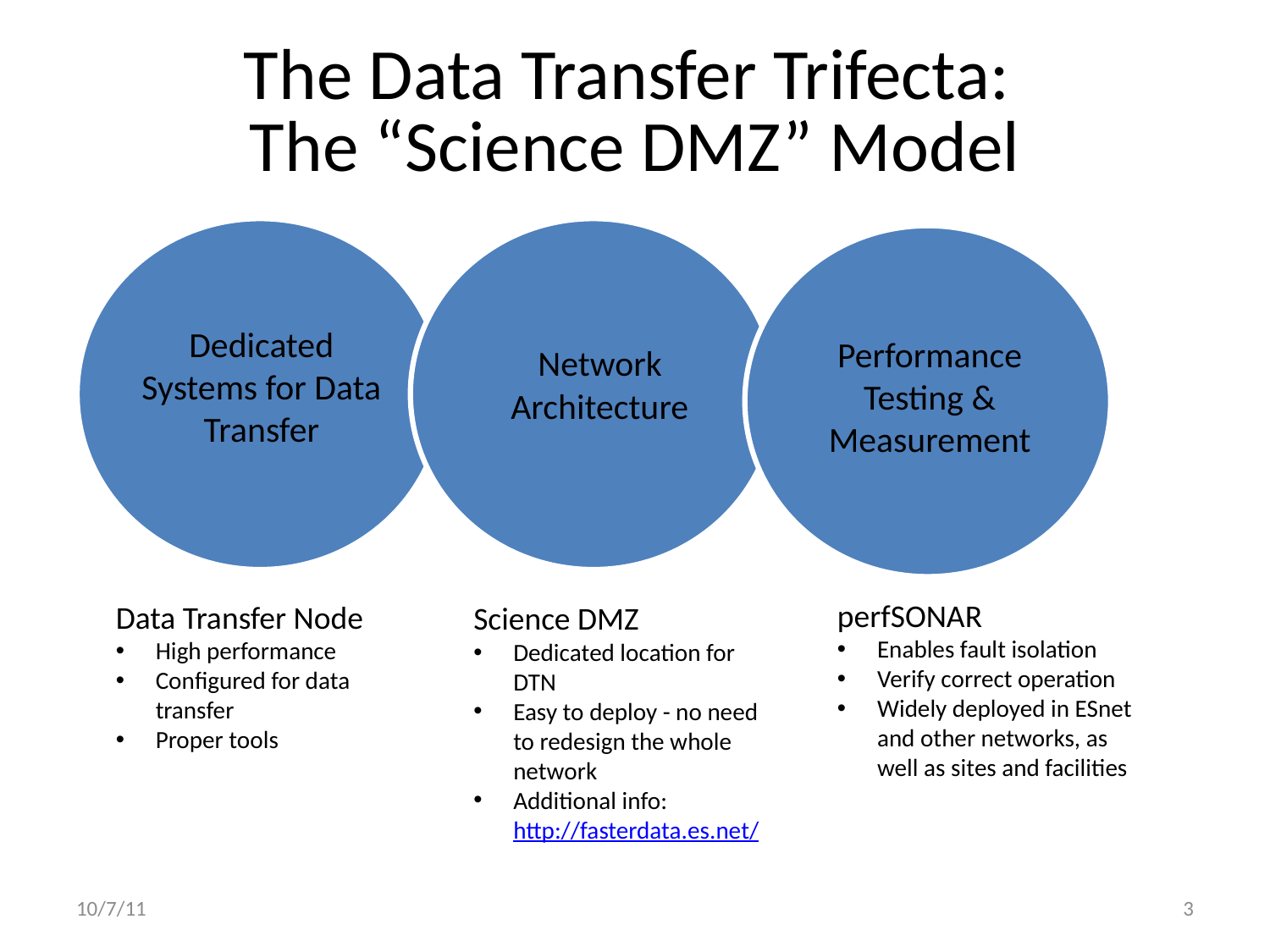

# The Data Transfer Trifecta: The “Science DMZ” Model

Dedicated Systems for Data Transfer

Network Architecture

Performance Testing & Measurement
perfSONAR
Enables fault isolation
Verify correct operation
Widely deployed in ESnet and other networks, as well as sites and facilities
Data Transfer Node
High performance
Configured for data transfer
Proper tools
Science DMZ
Dedicated location for DTN
Easy to deploy - no need to redesign the whole network
Additional info:  http://fasterdata.es.net/
10/7/11
3